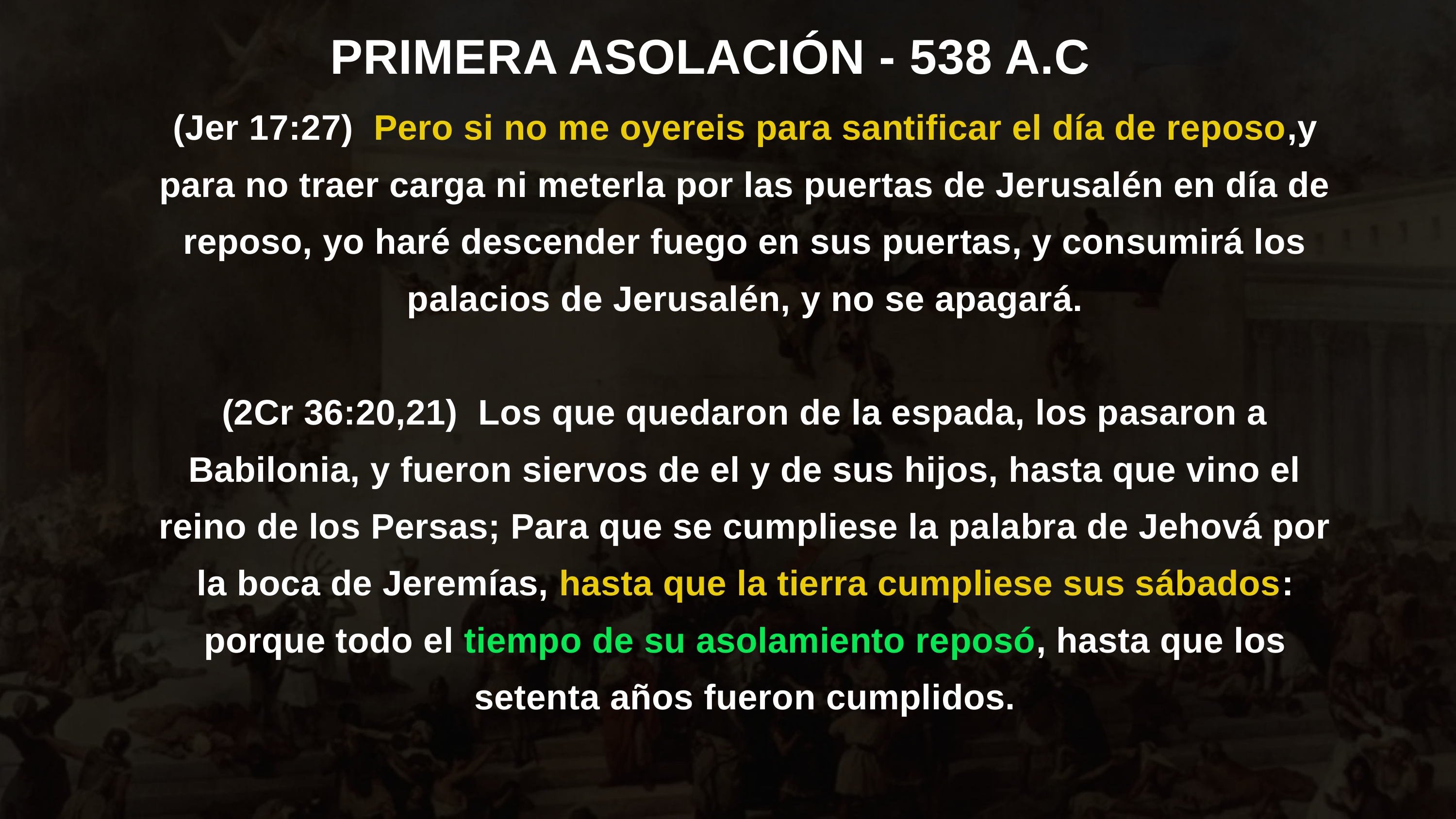

PRIMERA ASOLACIÓN - 538 A.C
(Jer 17:27)  Pero si no me oyereis para santificar el día de reposo,y para no traer carga ni meterla por las puertas de Jerusalén en día de reposo, yo haré descender fuego en sus puertas, y consumirá los palacios de Jerusalén, y no se apagará.

(2Cr 36:20,21)  Los que quedaron de la espada, los pasaron a Babilonia, y fueron siervos de el y de sus hijos, hasta que vino el reino de los Persas; Para que se cumpliese la palabra de Jehová por la boca de Jeremías, hasta que la tierra cumpliese sus sábados: porque todo el tiempo de su asolamiento reposó, hasta que los setenta años fueron cumplidos.
recursos-biblicos.com